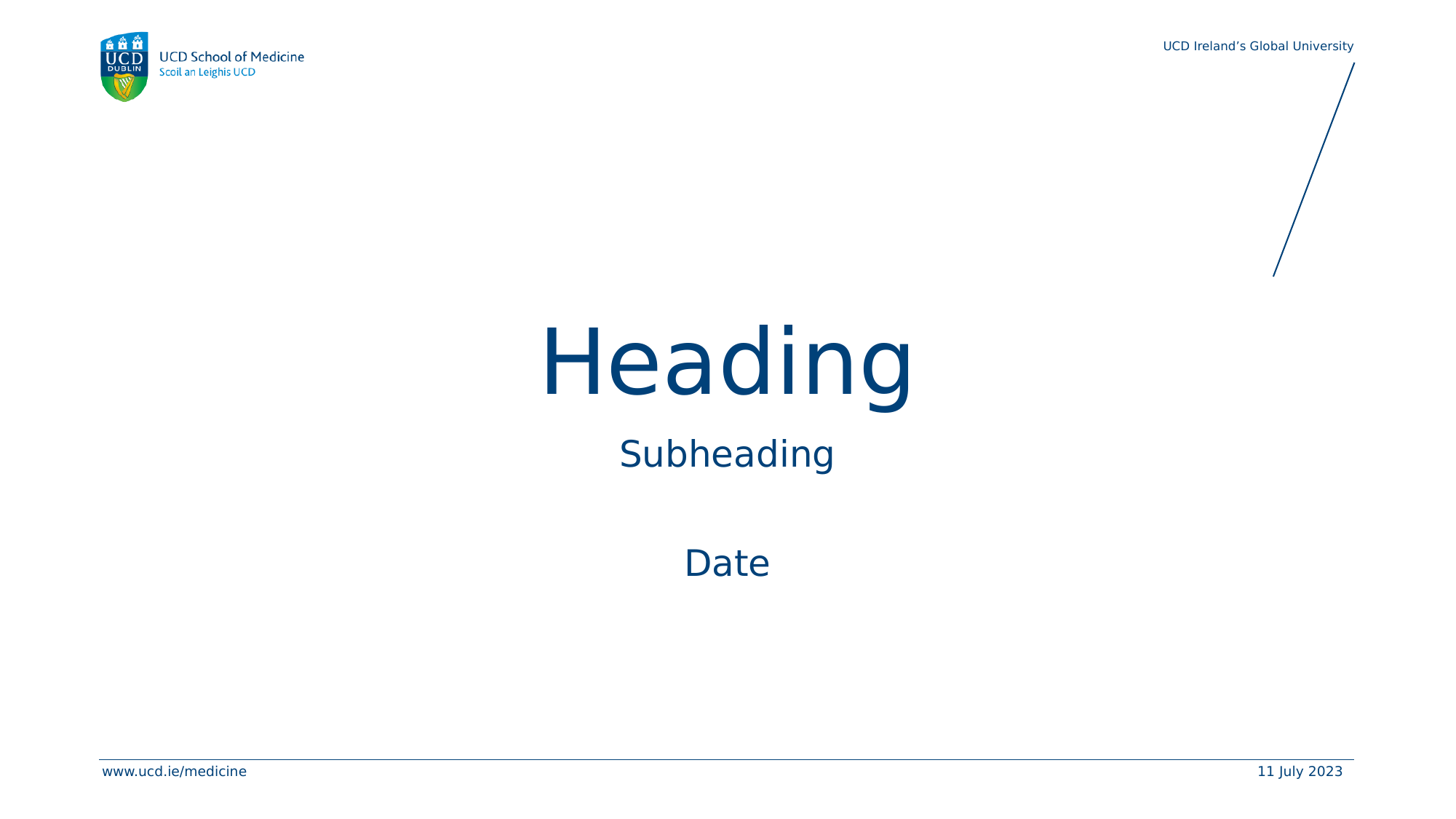

# Heading
Subheading

Date
11 July 2023